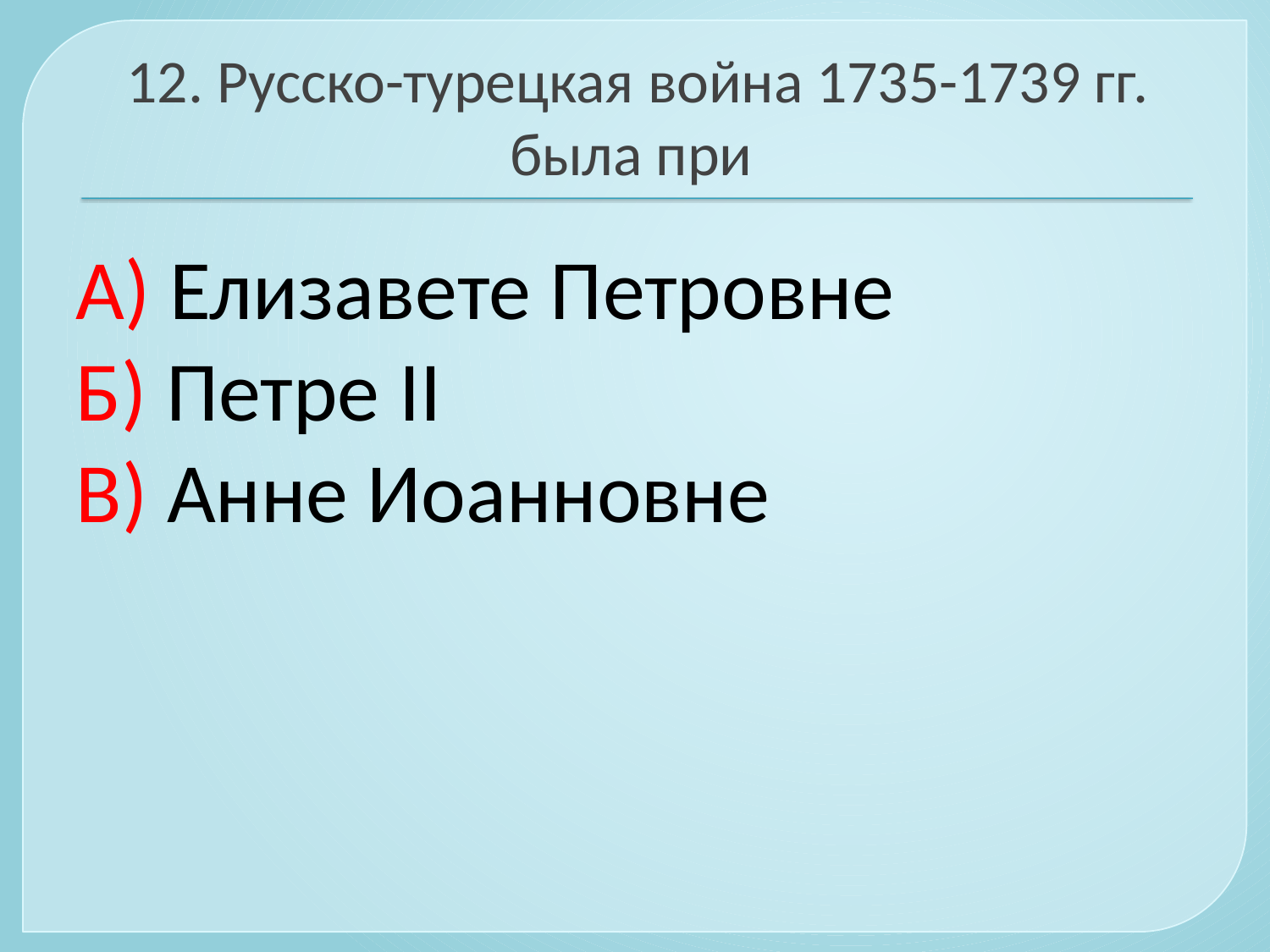

# 12. Русско-турецкая война 1735-1739 гг. была при
А) Елизавете Петровне
Б) Петре II
В) Анне Иоанновне